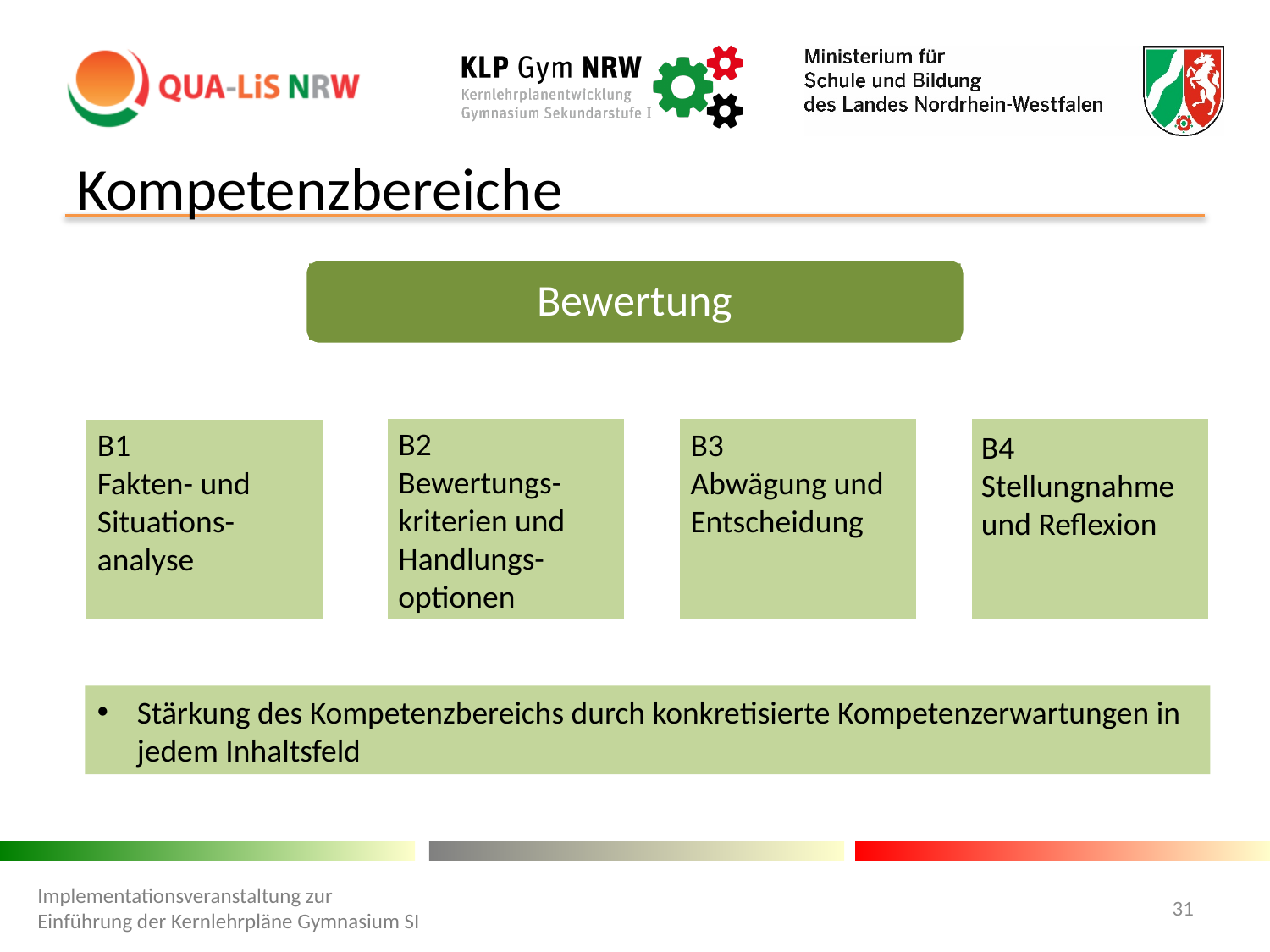

# Kompetenzbereiche

Bewertung

B2
Bewertungs-kriterien und
Handlungs-
optionen

B3
Abwägung und
Entscheidung

B4
Stellungnahme und Reflexion

B1
Fakten- und Situations-analyse
Stärkung des Kompetenzbereichs durch konkretisierte Kompetenzerwartungen in jedem Inhaltsfeld
Implementationsveranstaltung zur Einführung der Kernlehrpläne Gymnasium SI
31